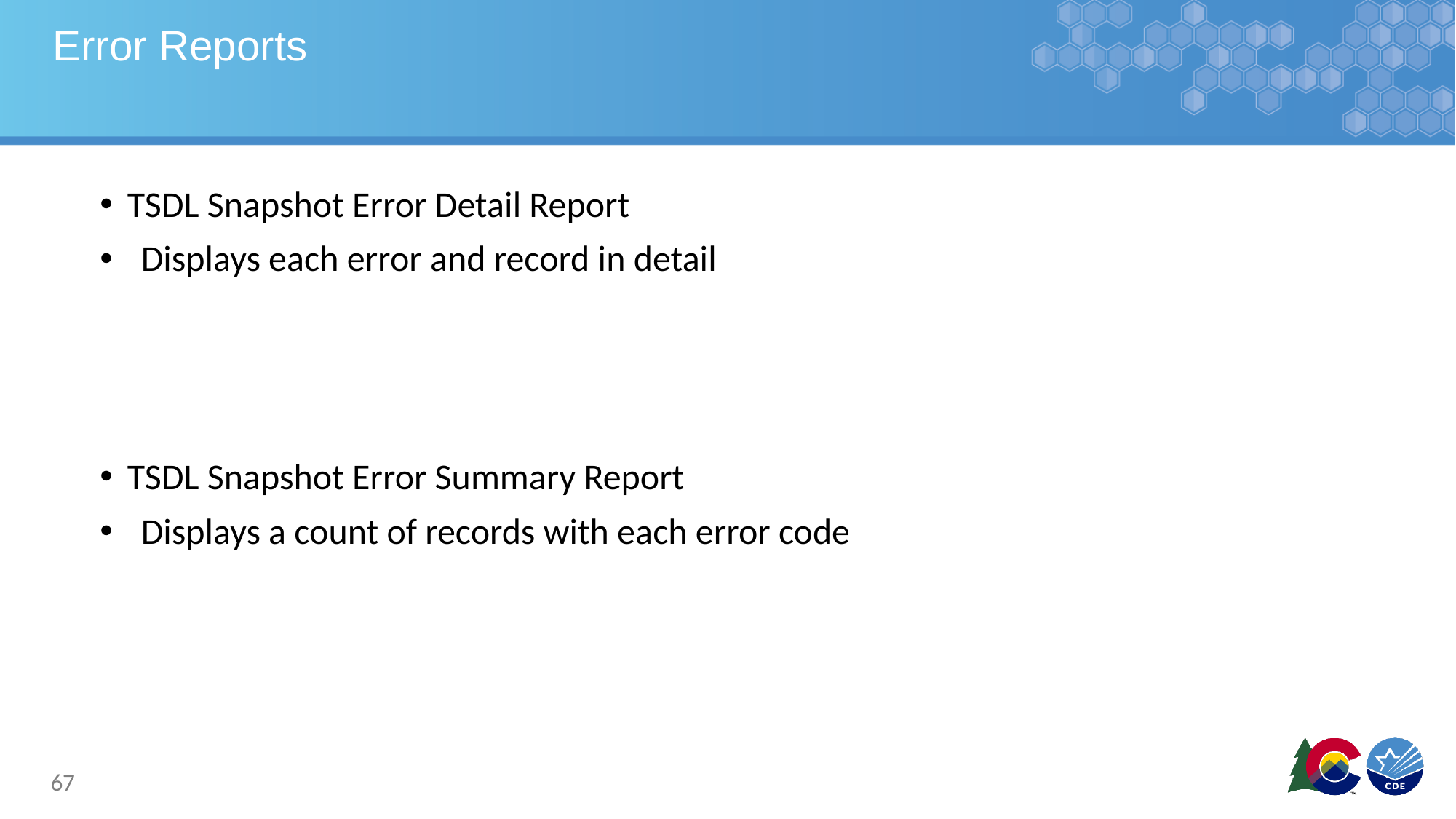

# Error Reports
TSDL Snapshot Error Detail Report
Displays each error and record in detail

TSDL Snapshot Error Summary Report
Displays a count of records with each error code

67